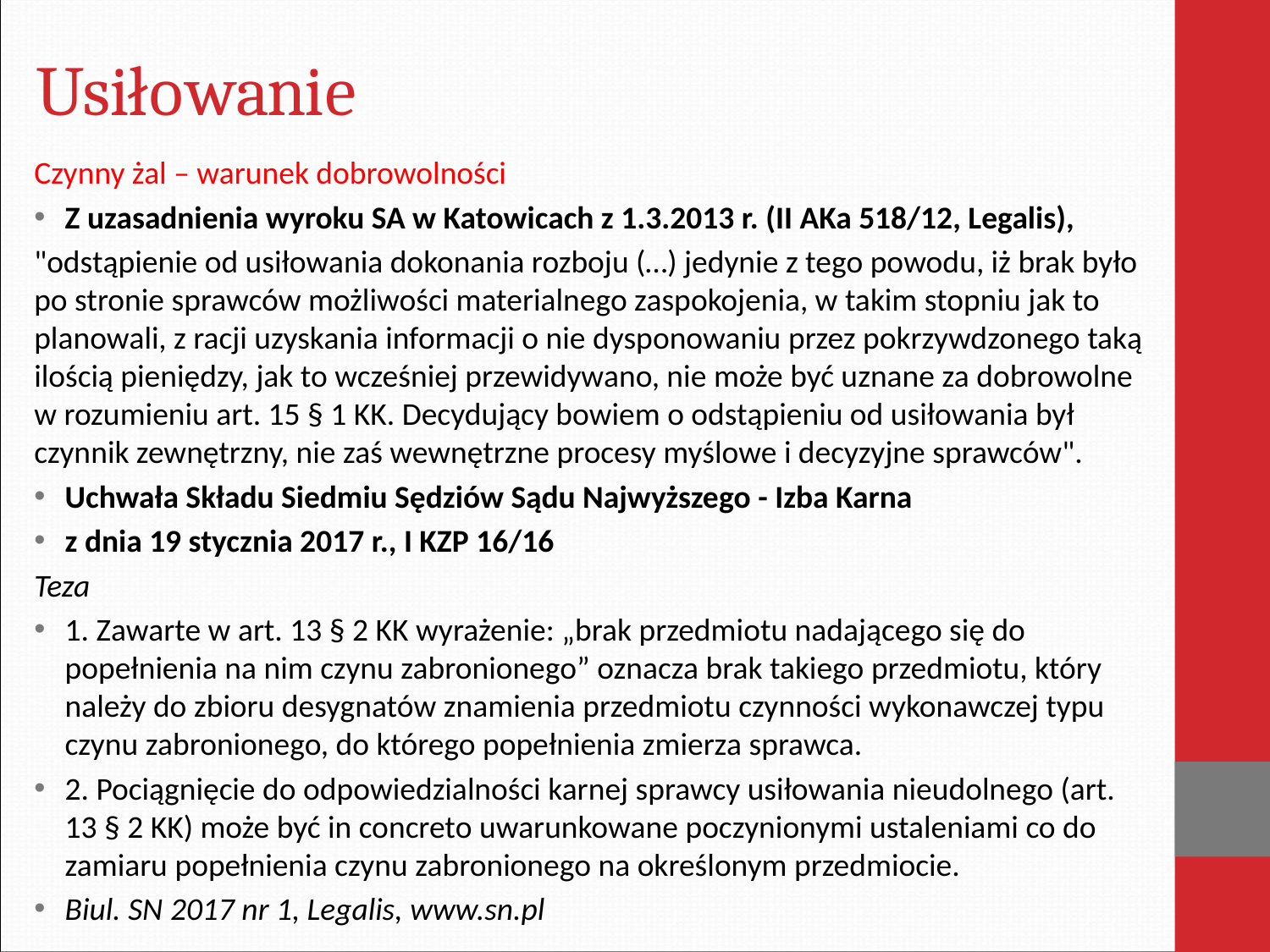

# Usiłowanie
Czynny żal – warunek dobrowolności
Z uzasadnienia wyroku SA w Katowicach z 1.3.2013 r. (II AKa 518/12, Legalis),
"odstąpienie od usiłowania dokonania rozboju (…) jedynie z tego powodu, iż brak było po stronie sprawców możliwości materialnego zaspokojenia, w takim stopniu jak to planowali, z racji uzyskania informacji o nie dysponowaniu przez pokrzywdzonego taką ilością pieniędzy, jak to wcześniej przewidywano, nie może być uznane za dobrowolne w rozumieniu art. 15 § 1 KK. Decydujący bowiem o odstąpieniu od usiłowania był czynnik zewnętrzny, nie zaś wewnętrzne procesy myślowe i decyzyjne sprawców".
Uchwała Składu Siedmiu Sędziów Sądu Najwyższego - Izba Karna
z dnia 19 stycznia 2017 r., I KZP 16/16
Teza
1. Zawarte w art. 13 § 2 KK wyrażenie: „brak przedmiotu nadającego się do popełnienia na nim czynu zabronionego” oznacza brak takiego przedmiotu, który należy do zbioru desygnatów znamienia przedmiotu czynności wykonawczej typu czynu zabronionego, do którego popełnienia zmierza sprawca.
2. Pociągnięcie do odpowiedzialności karnej sprawcy usiłowania nieudolnego (art. 13 § 2 KK) może być in concreto uwarunkowane poczynionymi ustaleniami co do zamiaru popełnienia czynu zabronionego na określonym przedmiocie.
Biul. SN 2017 nr 1, Legalis, www.sn.pl